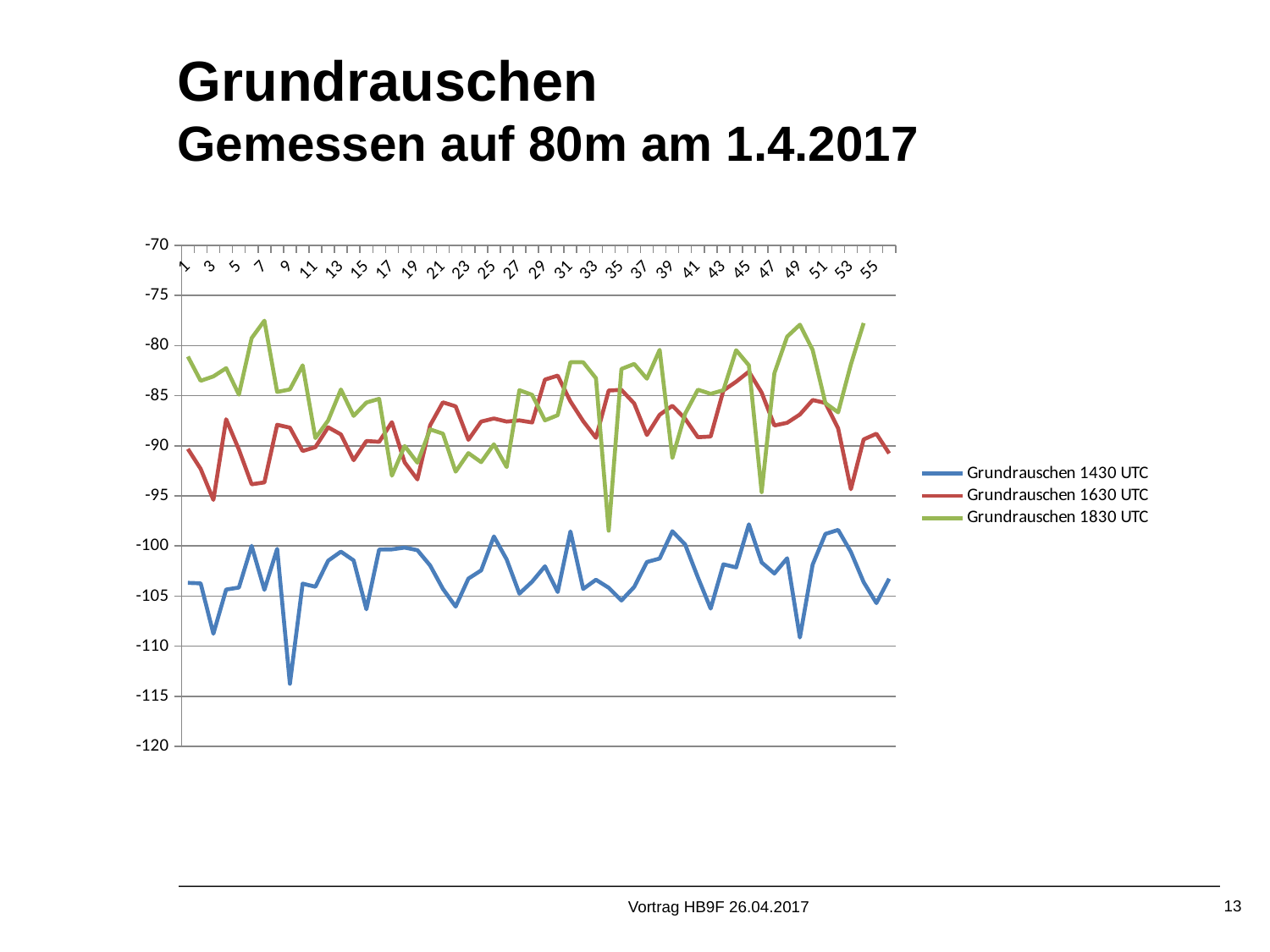

# Grundrauschen Gemessen auf 80m am 1.4.2017

### Chart

| Category |  |  |  |
|---|---|---|---|
Vortrag HB9F 26.04.2017